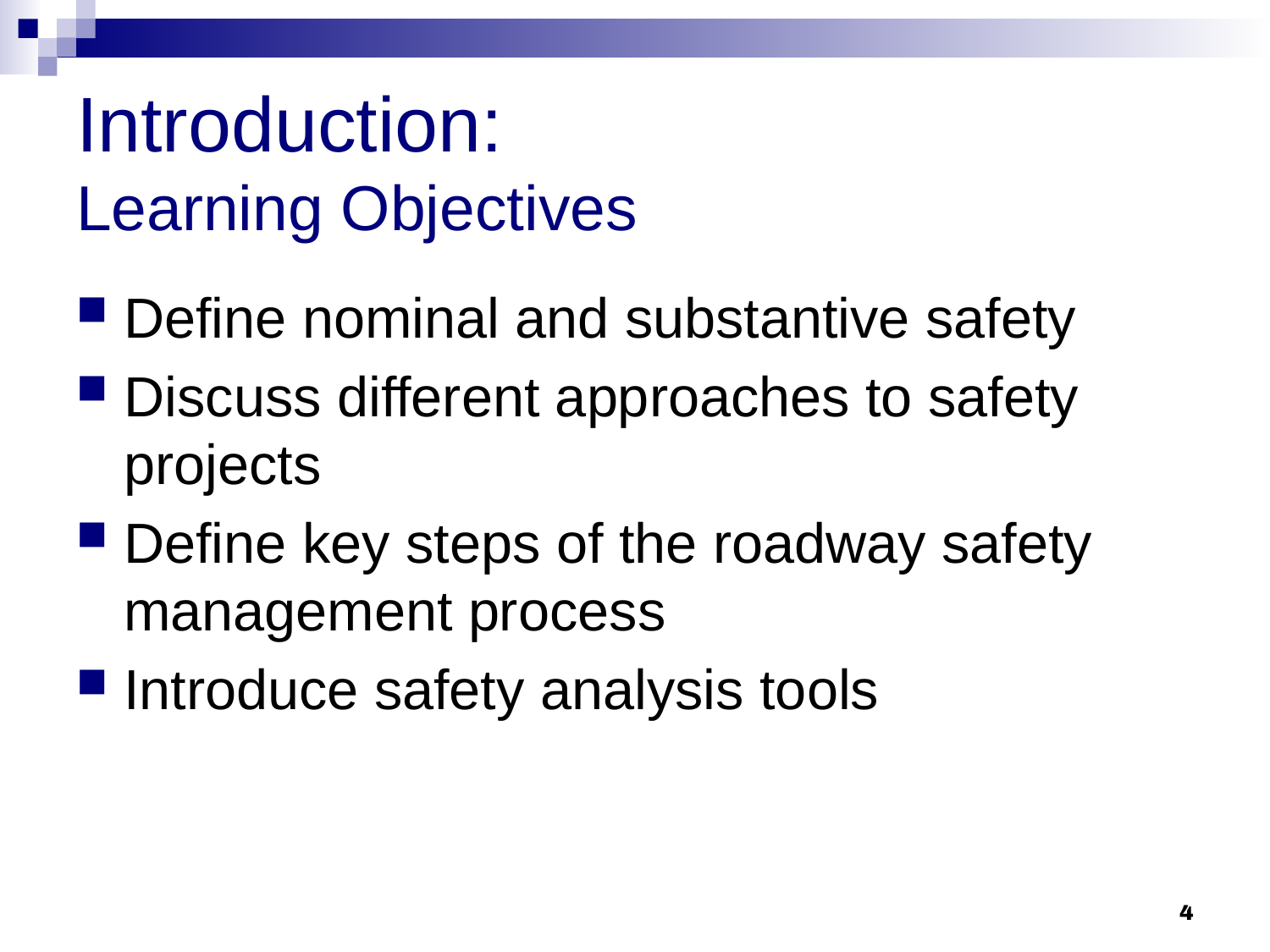

# Introduction: Learning Objectives
Define nominal and substantive safety
Discuss different approaches to safety projects
Define key steps of the roadway safety management process
Introduce safety analysis tools
4